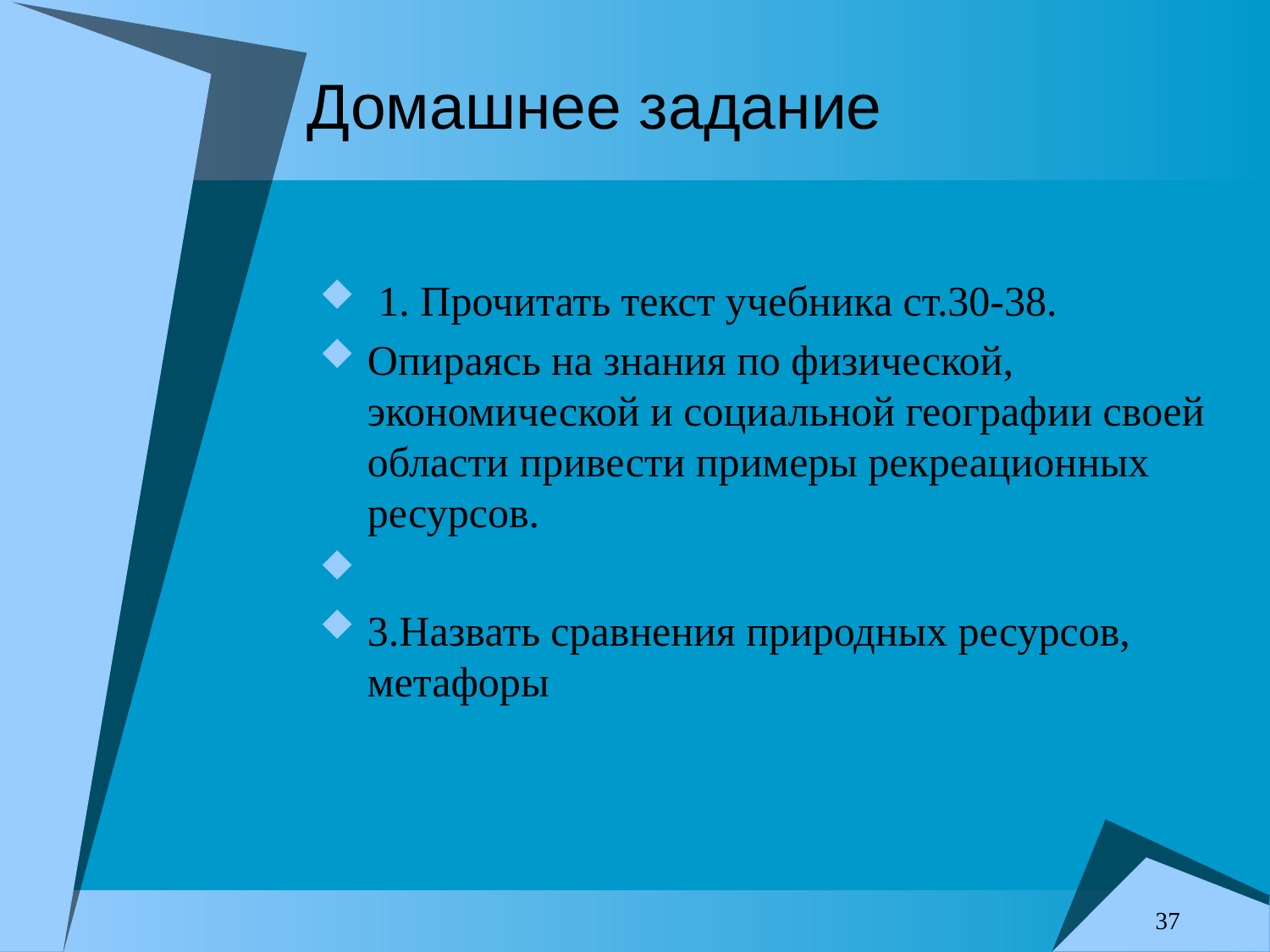

# Домашнее задание
 1. Прочитать текст учебника ст.30-38.
Опираясь на знания по физической, экономической и социальной географии своей области привести примеры рекреационных ресурсов.

3.Назвать сравнения природных ресурсов, метафоры

37